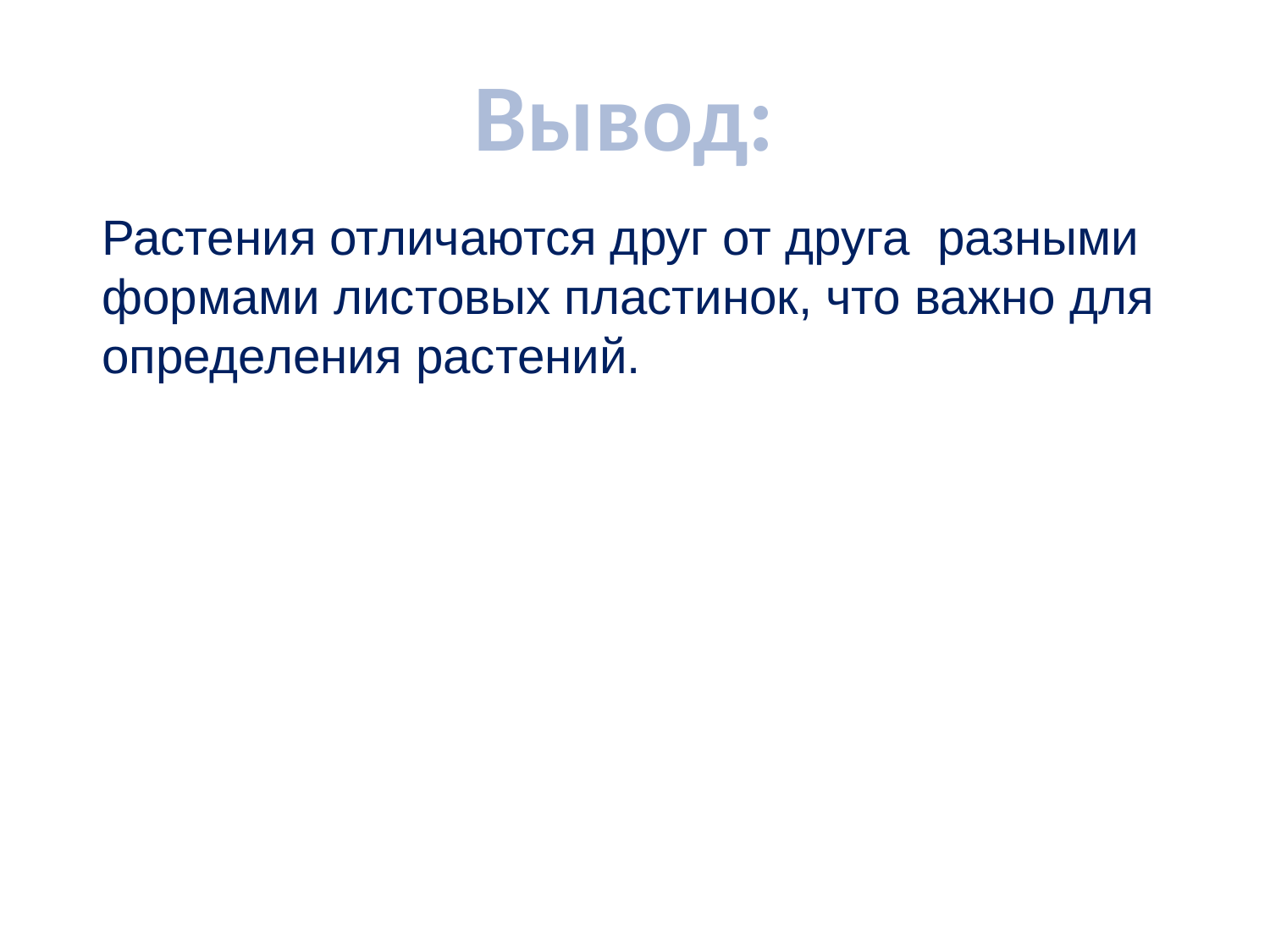

Вывод:
Растения отличаются друг от друга  разными формами листовых пластинок, что важно для определения растений.